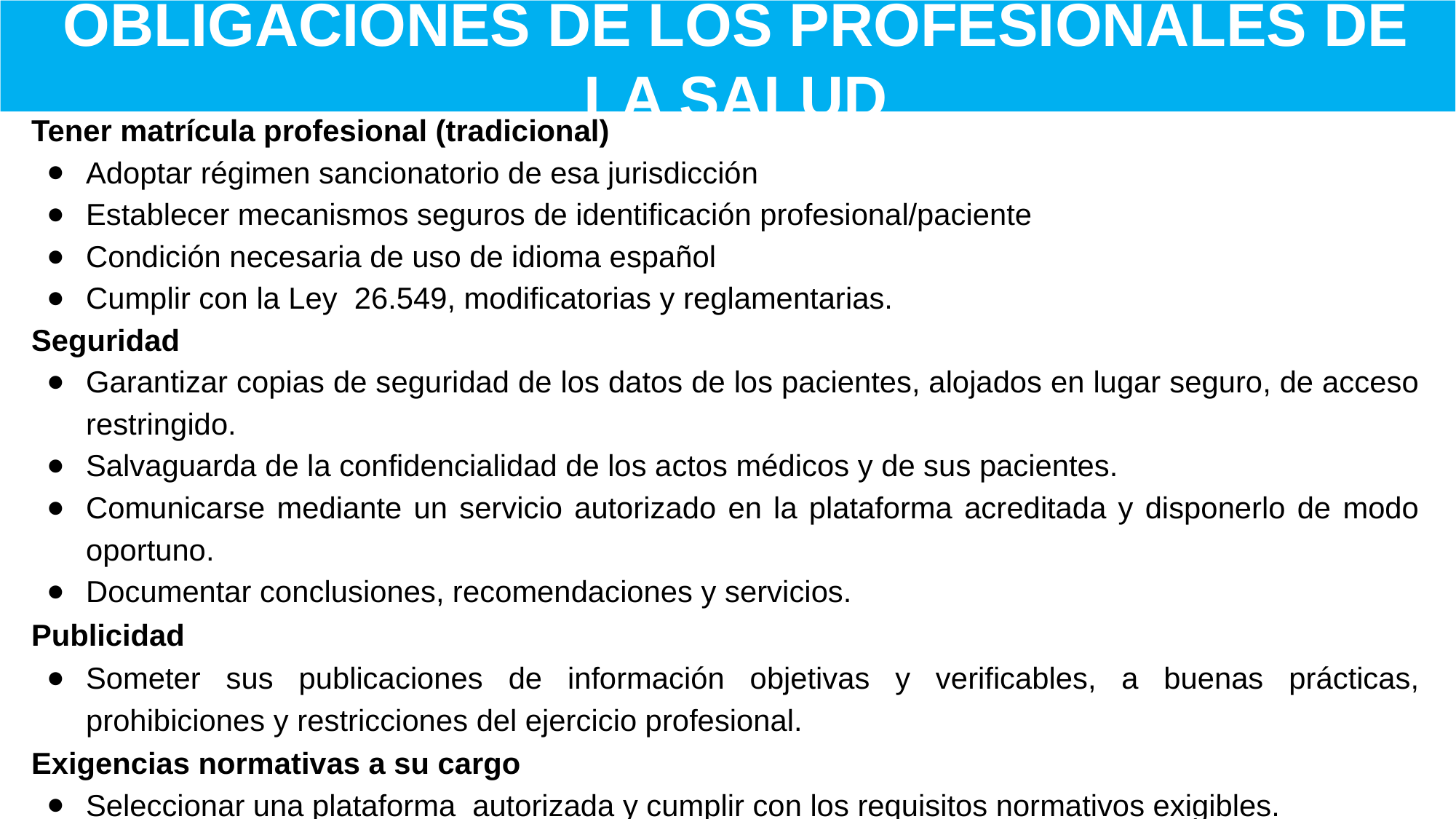

Obligaciones de los profesionales de la salud
Tener matrícula profesional (tradicional)
Adoptar régimen sancionatorio de esa jurisdicción
Establecer mecanismos seguros de identificación profesional/paciente
Condición necesaria de uso de idioma español
Cumplir con la Ley  26.549, modificatorias y reglamentarias.
Seguridad
Garantizar copias de seguridad de los datos de los pacientes, alojados en lugar seguro, de acceso restringido.
Salvaguarda de la confidencialidad de los actos médicos y de sus pacientes.
Comunicarse mediante un servicio autorizado en la plataforma acreditada y disponerlo de modo oportuno.
Documentar conclusiones, recomendaciones y servicios.
Publicidad
Someter sus publicaciones de información objetivas y verificables, a buenas prácticas, prohibiciones y restricciones del ejercicio profesional.
Exigencias normativas a su cargo
Seleccionar una plataforma  autorizada y cumplir con los requisitos normativos exigibles.